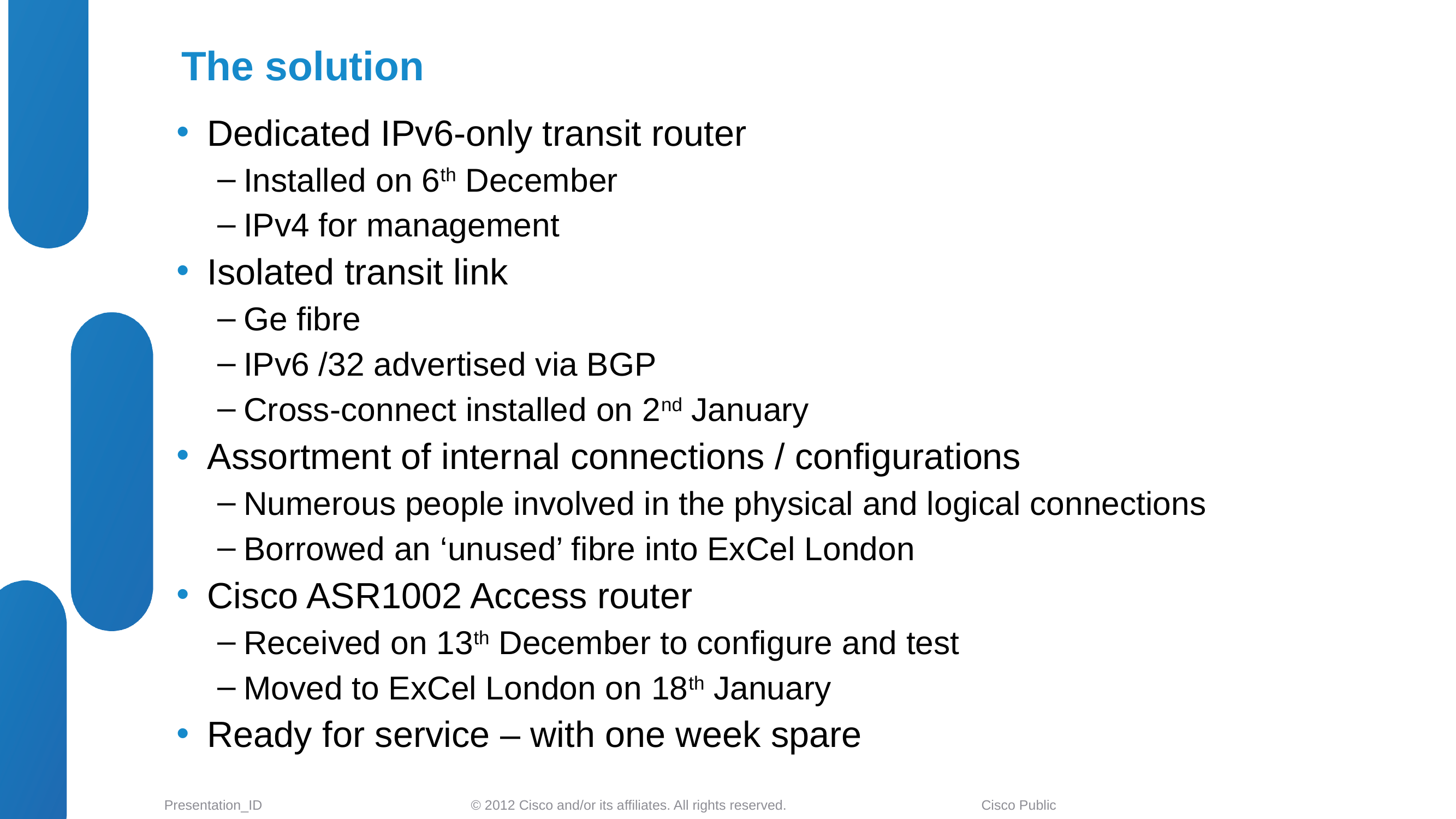

# The solution
Dedicated IPv6-only transit router
Installed on 6th December
IPv4 for management
Isolated transit link
Ge fibre
IPv6 /32 advertised via BGP
Cross-connect installed on 2nd January
Assortment of internal connections / configurations
Numerous people involved in the physical and logical connections
Borrowed an ‘unused’ fibre into ExCel London
Cisco ASR1002 Access router
Received on 13th December to configure and test
Moved to ExCel London on 18th January
Ready for service – with one week spare